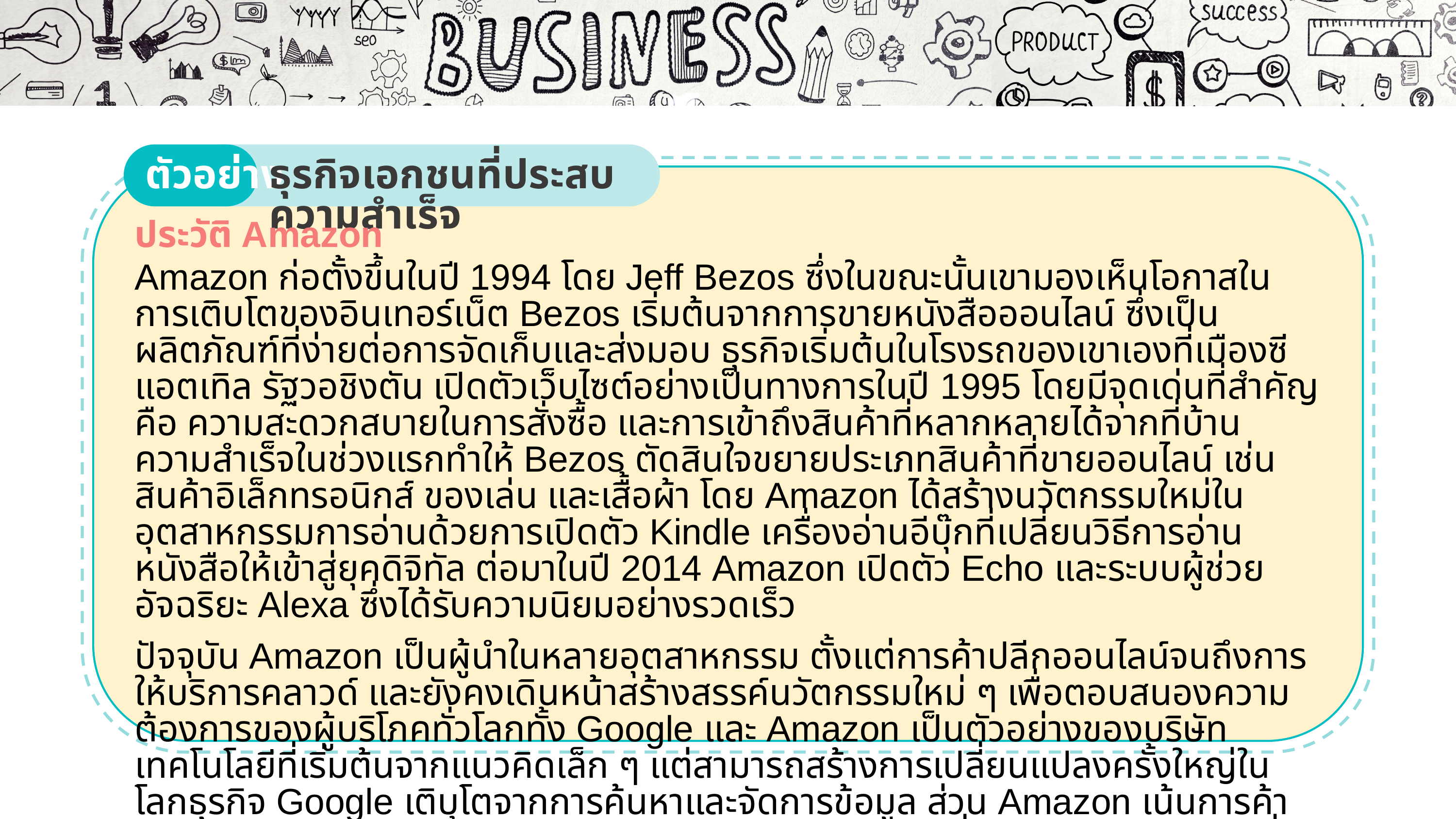

1
เปิดไฟล์สไลด์ที่ต้องการพิมพ์ จากนั้นคลิกที่แท็บเมนู File (ไฟล์)4Print (พิมพ์)
ในส่วนของ Settings (การตั้งค่า) ให้กำหนดตัวเลือกต่าง ๆ ก่อนการพิมพ์ตามต้องการ
เมื่อคลิกที่ปุ่ม Print All Slides จะปรากฏตัวเลือกของรูปแบบในการสั่งพิมพ์แผ่นสไลด์
2
3

ตัวอย่าง
ธุรกิจเอกชนที่ประสบความสำเร็จ

ประวัติ Amazon
Amazon ก่อตั้งขึ้นในปี 1994 โดย Jeff Bezos ซึ่งในขณะนั้นเขามองเห็นโอกาสในการเติบโตของอินเทอร์เน็ต Bezos เริ่มต้นจากการขายหนังสือออนไลน์ ซึ่งเป็นผลิตภัณฑ์ที่ง่ายต่อการจัดเก็บและส่งมอบ ธุรกิจเริ่มต้นในโรงรถของเขาเองที่เมืองซีแอตเทิล รัฐวอชิงตัน เปิดตัวเว็บไซต์อย่างเป็นทางการในปี 1995 โดยมีจุดเด่นที่สำคัญ คือ ความสะดวกสบายในการสั่งซื้อ และการเข้าถึงสินค้าที่หลากหลายได้จากที่บ้าน ความสำเร็จในช่วงแรกทำให้ Bezos ตัดสินใจขยายประเภทสินค้าที่ขายออนไลน์ เช่น สินค้าอิเล็กทรอนิกส์ ของเล่น และเสื้อผ้า โดย Amazon ได้สร้างนวัตกรรมใหม่ในอุตสาหกรรมการอ่านด้วยการเปิดตัว Kindle เครื่องอ่านอีบุ๊กที่เปลี่ยนวิธีการอ่านหนังสือให้เข้าสู่ยุคดิจิทัล ต่อมาในปี 2014 Amazon เปิดตัว Echo และระบบผู้ช่วยอัจฉริยะ Alexa ซึ่งได้รับความนิยมอย่างรวดเร็ว
ปัจจุบัน Amazon เป็นผู้นำในหลายอุตสาหกรรม ตั้งแต่การค้าปลีกออนไลน์จนถึงการให้บริการคลาวด์ และยังคงเดินหน้าสร้างสรรค์นวัตกรรมใหม่ ๆ เพื่อตอบสนองความต้องการของผู้บริโภคทั่วโลกทั้ง Google และ Amazon เป็นตัวอย่างของบริษัทเทคโนโลยีที่เริ่มต้นจากแนวคิดเล็ก ๆ แต่สามารถสร้างการเปลี่ยนแปลงครั้งใหญ่ในโลกธุรกิจ Google เติบโตจากการค้นหาและจัดการข้อมูล ส่วน Amazon เน้นการค้าปลีกและบริการลูกค้า ทั้งสองบริษัทมีความคล้ายคลึงกันในเรื่อง การใช้เทคโนโลยีเพื่อสร้างนวัตกรรม และยังคงมีบทบาทสำคัญในชีวิตประจำวันของผู้คนทั่วโลก

ความเรียบง่าย
1

แบบอักษร
6
ศาสตราจารย์ ดร.ไพฑูรย์ สินลารัตน์ (2017) กล่าวว่า “ธุรกิจ คือ กิจกรรมที่มีเป้าหมายเพื่อสร้างผลกำไรและตอบสนองความต้องการของผู้บริโภค โดยธุรกิจต้องมีการบริหารจัดการทรัพยากรอย่างมีประสิทธิภาพ”
รศ. ดร.สมชาย ภคภาสน์วิวัฒน์ (2018) กล่าวว่า “ธุรกิจ คือ การจัดการทรัพยากรที่มีอยู่ให้เกิดประสิทธิภาพสูงสุด เพื่อสร้างผลตอบแทนและประโยชน์สูงสุดทั้งในด้านเศรษฐกิจและสังคม”
Peter Drucker (2005) กล่าวว่า “ธุรกิจ เป็นองค์กรที่มุ่งเน้นการสร้างนวัตกรรมและการจัดการ เพื่อเพิ่มคุณค่าของสินค้าและบริการให้แก่ผู้บริโภค”
William Pride และ O.C. Ferrell (2016) อธิบายว่า “ธุรกิจ คือ กิจกรรมที่ดำเนินการโดยบุคคลหรือองค์กรที่มีวัตถุประสงค์ในการแสวงหากำไรผ่านการผลิตและจำหน่ายสินค้าและบริการ”
Kotler, P., & Keller, K. L. (2016) อธิบายว่า “ธุรกิจ หมายถึง กิจกรรมที่เกี่ยวข้องกับการผลิต การจัดจำหน่ายสินค้าและบริการ เพื่อตอบสนองความต้องการของผู้บริโภค โดยมีเป้าหมายหลักในการแสวงหากำไร ธุรกิจสามารถแบ่งออกได้หลายประเภท เช่น ธุรกิจการผลิต ธุรกิจการค้าปลีก–ค้าส่ง และธุรกิจบริการ”

มีความคงตัว
2

เนื้อหาและจุดนำข้อความ
7

ใช้ความสมดุล
3

เลือกใช้กราฟิกอย่างระมัดระวัง
8

มีแนวคิดเดียวในสไลด์แต่ละแผ่น
4

ความคมชัด (resolution) ของภาพ
9

สร้างความกลมกลืน
5

เลือกต้นแบบสไลด์และแบบอักษรที่เหมาะสมกับอุปกรณ์ร่วม

10